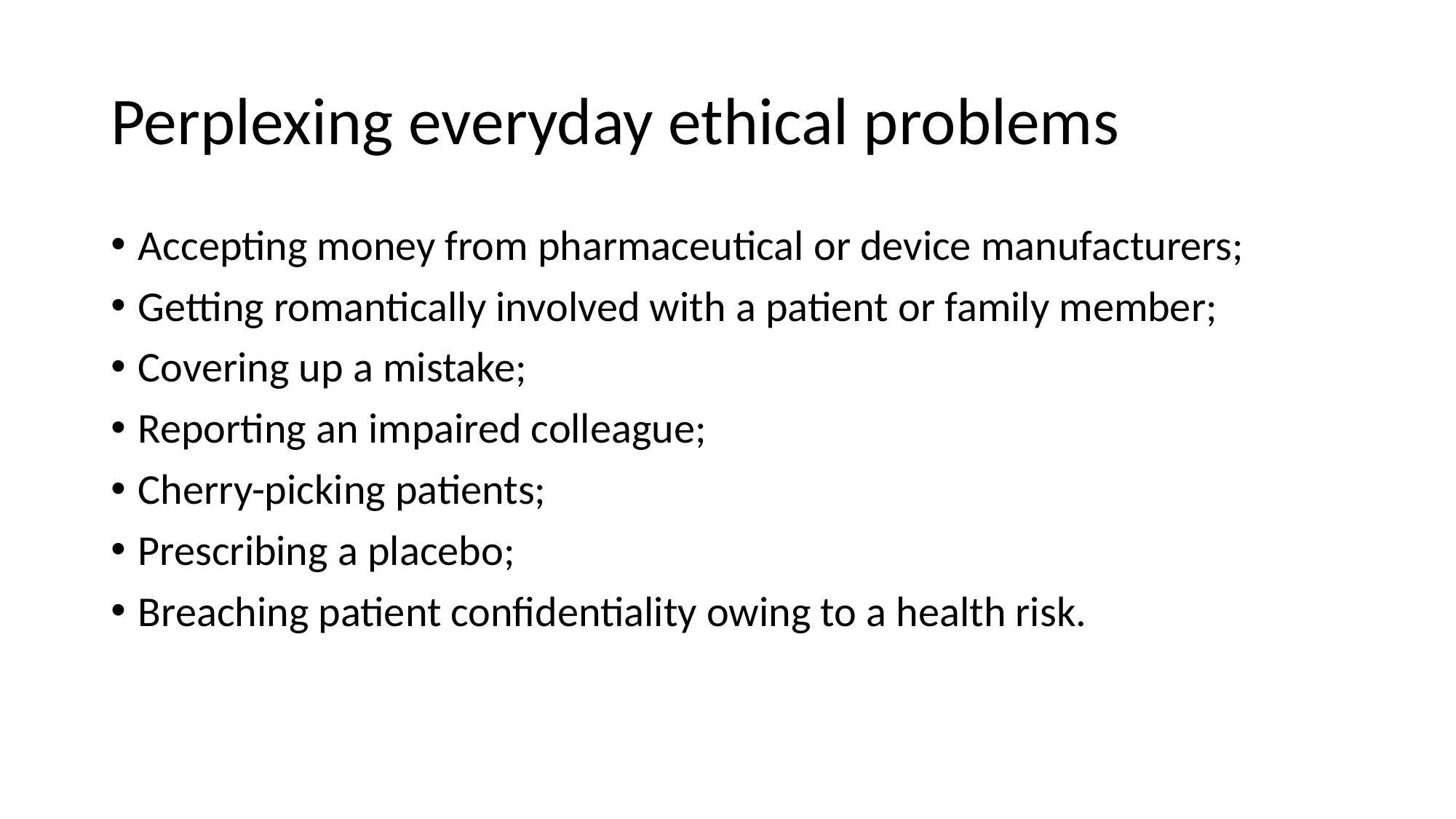

# Perplexing everyday ethical problems
Accepting money from pharmaceutical or device manufacturers;
Getting romantically involved with a patient or family member;
Covering up a mistake;
Reporting an impaired colleague;
Cherry-picking patients;
Prescribing a placebo;
Breaching patient confidentiality owing to a health risk.